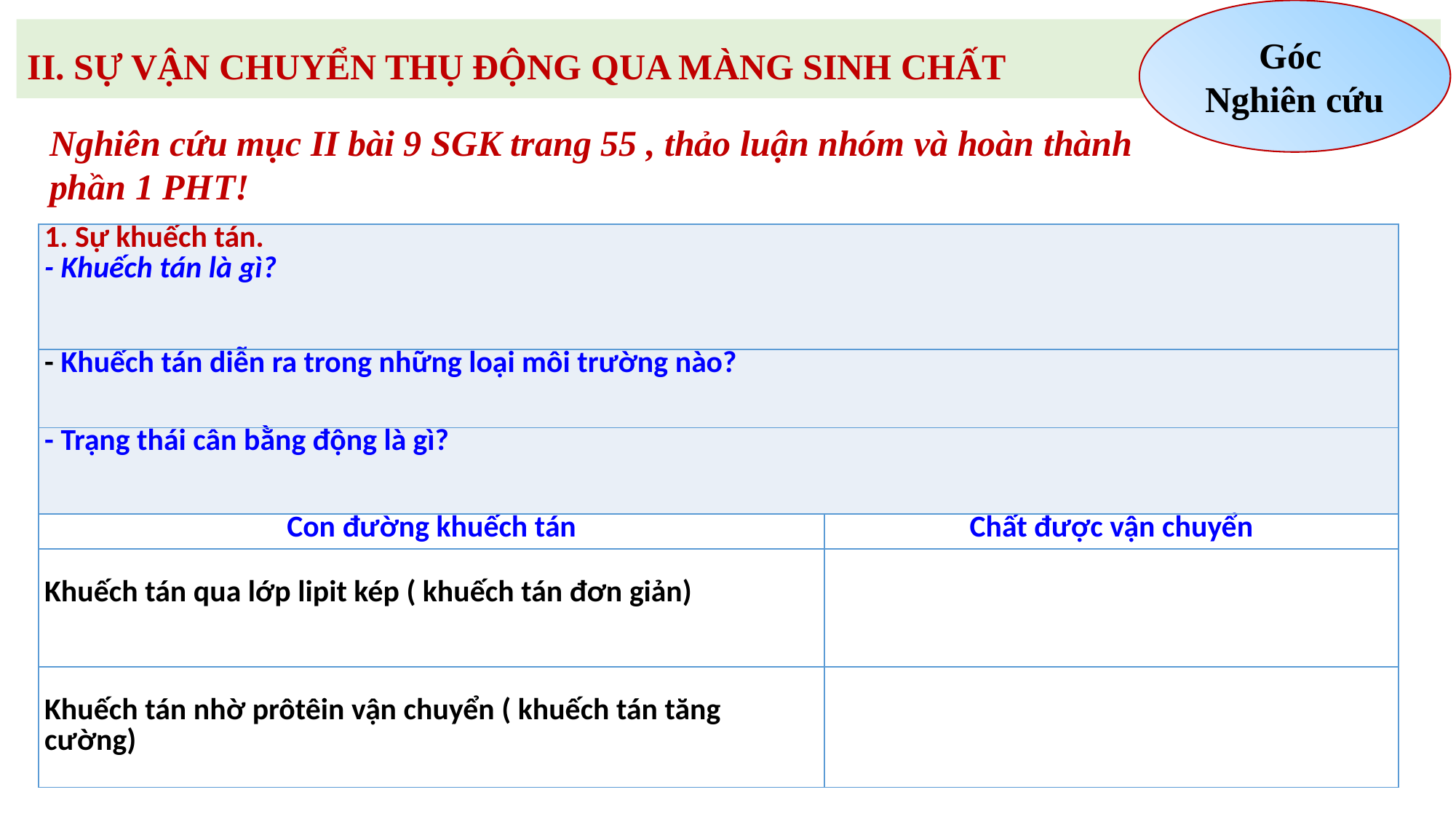

Góc
Nghiên cứu
II. SỰ VẬN CHUYỂN THỤ ĐỘNG QUA MÀNG SINH CHẤT
Nghiên cứu mục II bài 9 SGK trang 55 , thảo luận nhóm và hoàn thành phần 1 PHT!
| 1. Sự khuếch tán. - Khuếch tán là gì? |  |
| --- | --- |
| - Khuếch tán diễn ra trong những loại môi trường nào? |  |
| - Trạng thái cân bằng động là gì? |  |
| Con đường khuếch tán | Chất được vận chuyển |
| Khuếch tán qua lớp lipit kép ( khuếch tán đơn giản) |  |
| Khuếch tán nhờ prôtêin vận chuyển ( khuếch tán tăng cường) |  |